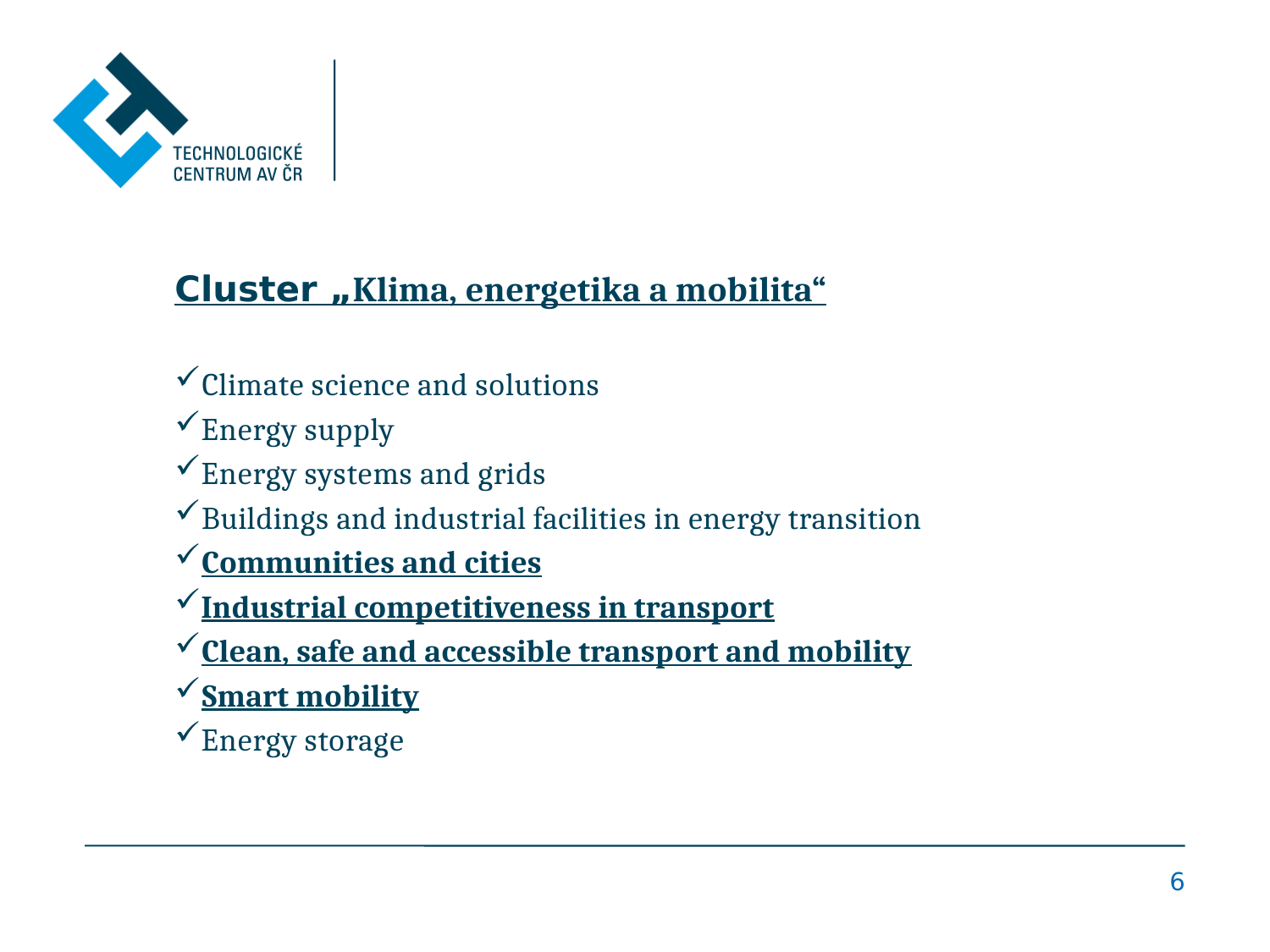

#
Cluster „Klima, energetika a mobilita“

Climate science and solutions
Energy supply
Energy systems and grids
Buildings and industrial facilities in energy transition
Communities and cities
Industrial competitiveness in transport
Clean, safe and accessible transport and mobility
Smart mobility
Energy storage

6